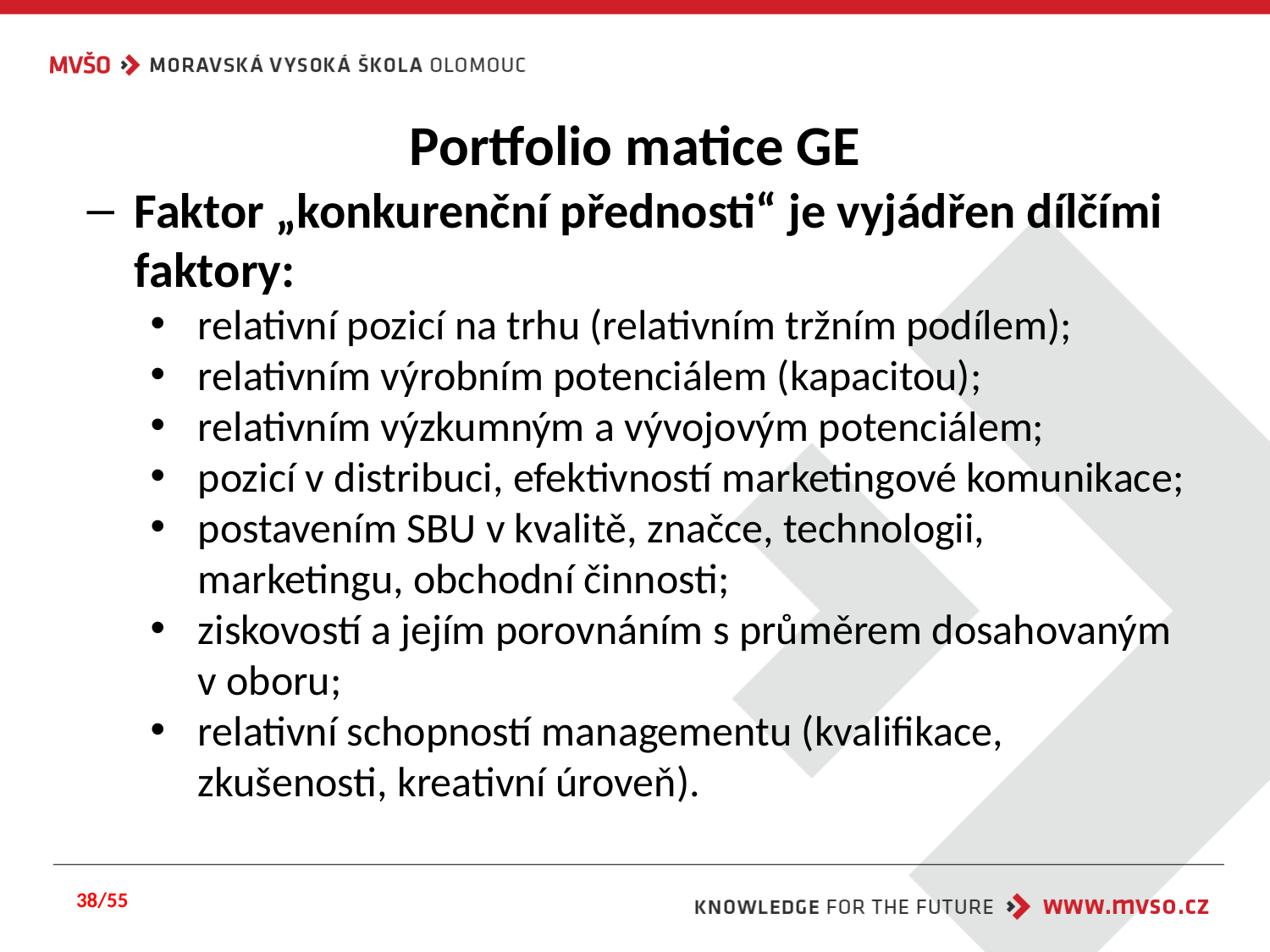

# Portfolio matice GE
Faktor „konkurenční přednosti“ je vyjádřen dílčími faktory:
relativní pozicí na trhu (relativním tržním podílem);
relativním výrobním potenciálem (kapacitou);
relativním výzkumným a vývojovým potenciálem;
pozicí v distribuci, efektivností marketingové komunikace;
postavením SBU v kvalitě, značce, technologii, marketingu, obchodní činnosti;
ziskovostí a jejím porovnáním s průměrem dosahovaným v oboru;
relativní schopností managementu (kvalifikace, zkušenosti, kreativní úroveň).
38/55